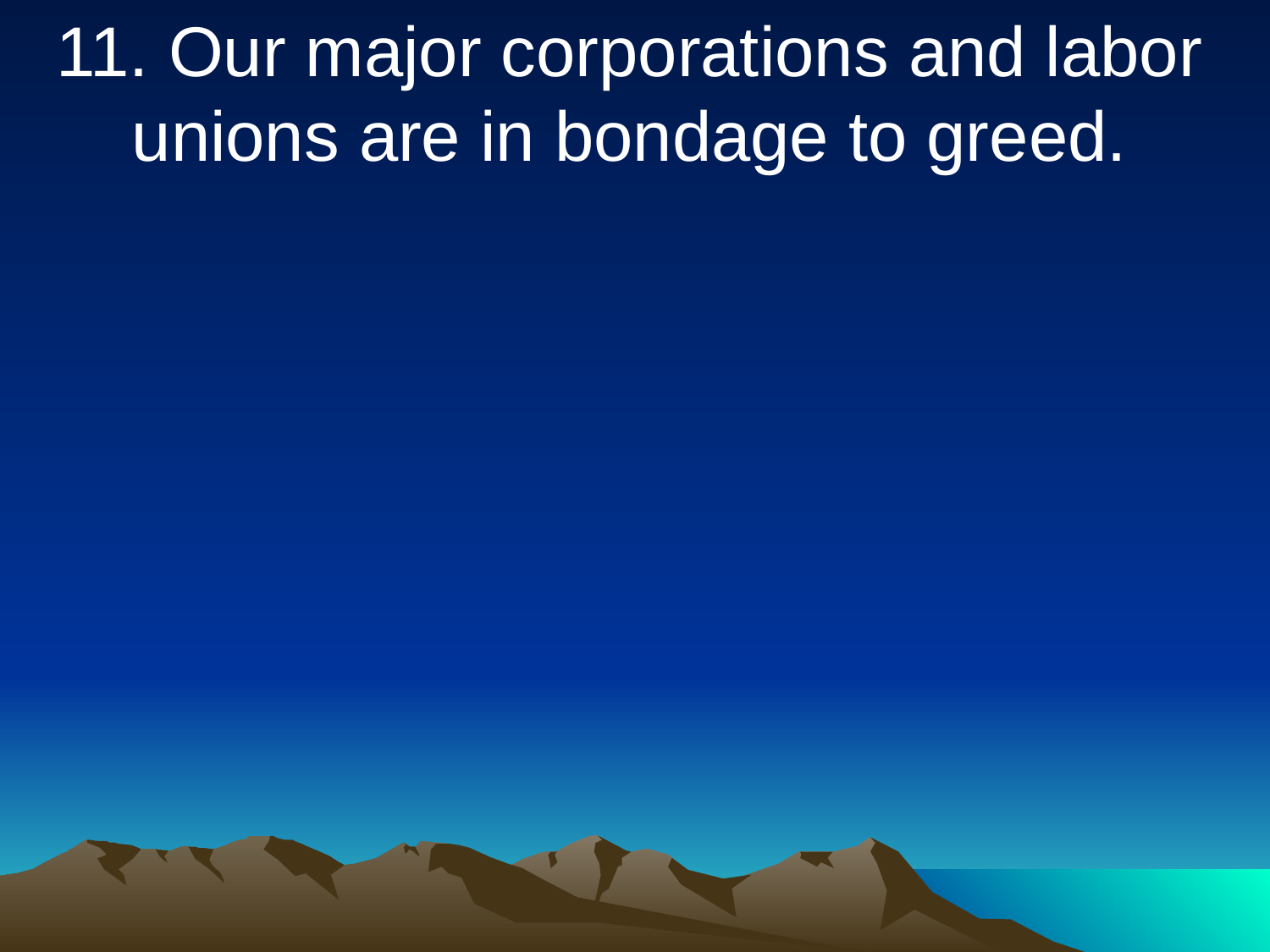

11. Our major corporations and labor unions are in bondage to greed.